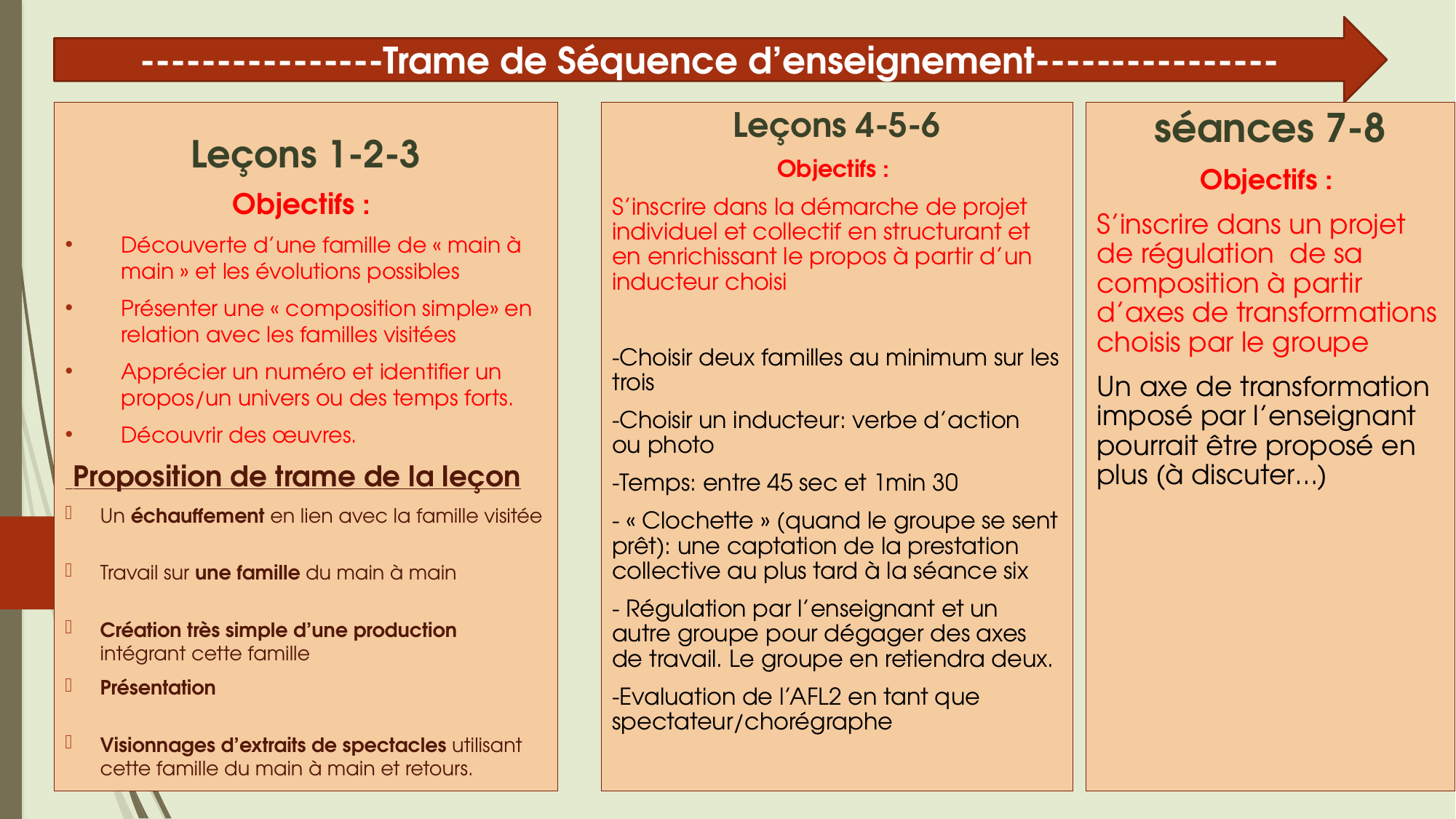

----------------Trame de Séquence d’enseignement----------------

Leçons 1-2-3
Objectifs :
Découverte d’une famille de « main à main » et les évolutions possibles
Présenter une « composition simple» en relation avec les familles visitées
Apprécier un numéro et identifier un propos/un univers ou des temps forts.
Découvrir des œuvres.
 Proposition de trame de la leçon
Un échauffement en lien avec la famille visitée

Travail sur une famille du main à main

Création très simple d’une production intégrant cette famille
Présentation

Visionnages d’extraits de spectacles utilisant cette famille du main à main et retours.

Leçons 4-5-6
Objectifs :
S’inscrire dans la démarche de projet individuel et collectif en structurant et en enrichissant le propos à partir d’un inducteur choisi

-Choisir deux familles au minimum sur les trois
-Choisir un inducteur: verbe d’action  ou photo
-Temps: entre 45 sec et 1min 30
- « Clochette » (quand le groupe se sent prêt): une captation de la prestation collective au plus tard à la séance six
- Régulation par l’enseignant et un autre groupe pour dégager des axes de travail. Le groupe en retiendra deux.
-Evaluation de l’AFL2 en tant que spectateur/chorégraphe

séances 7-8
Objectifs :
S’inscrire dans un projet de régulation  de sa composition à partir d’axes de transformations choisis par le groupe
Un axe de transformation imposé par l’enseignant pourrait être proposé en plus (à discuter…)